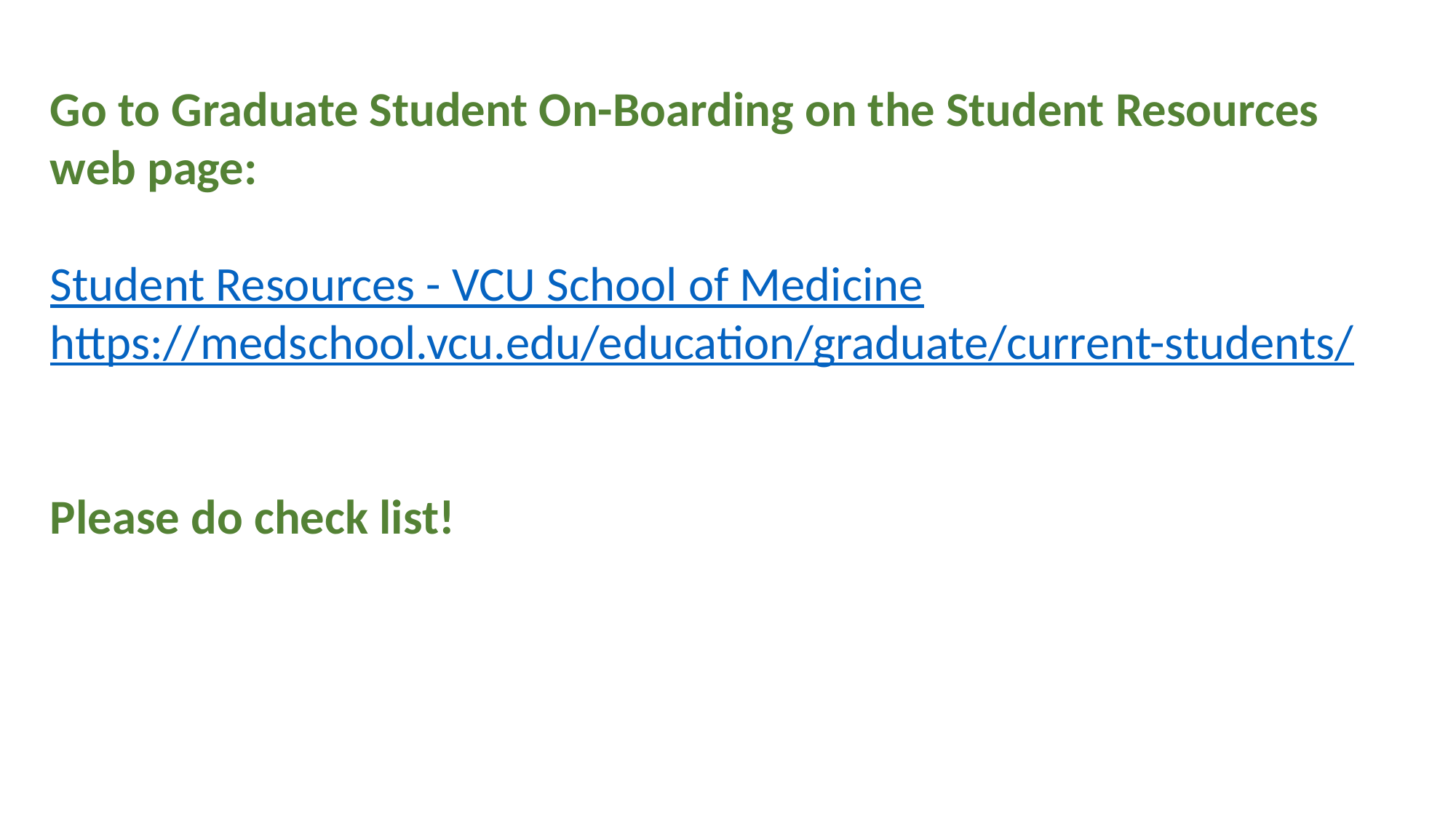

Go to Graduate Student On-Boarding on the Student Resources web page:

Student Resources - VCU School of Medicine
https://medschool.vcu.edu/education/graduate/current-students/

Please do check list!